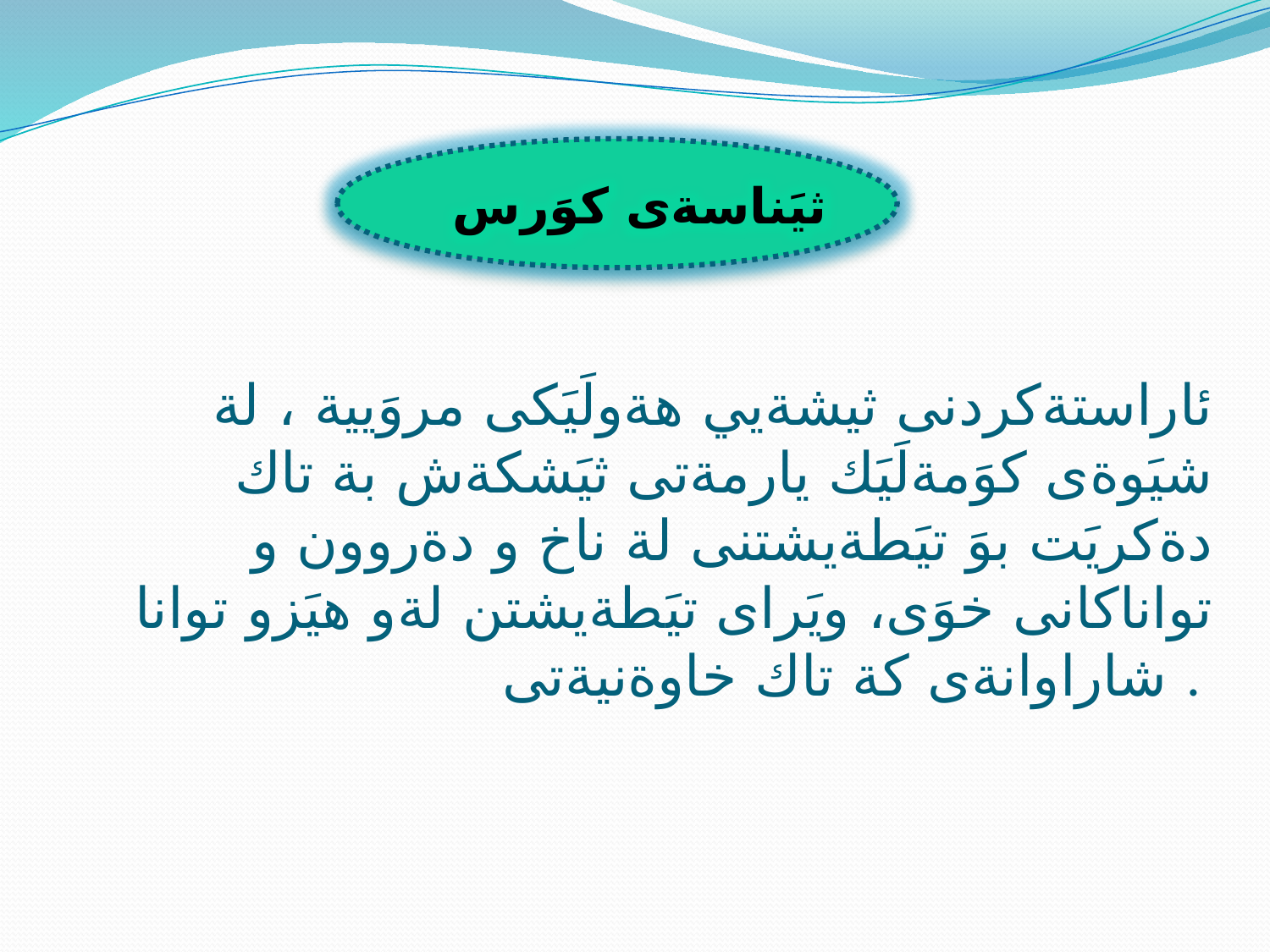

ثيَناسةى كوَرس
# ئاراستةكردنى ثيشةيي هةولَيَكى مروَيية ، لة شيَوةى كوَمةلَيَك يارمةتى ثيَشكةش بة تاك دةكريَت بوَ تيَطةيشتنى لة ناخ و دةروون و تواناكانى خوَى، ويَراى تيَطةيشتن لةو هيَزو توانا شاراوانةى كة تاك خاوةنيةتى .